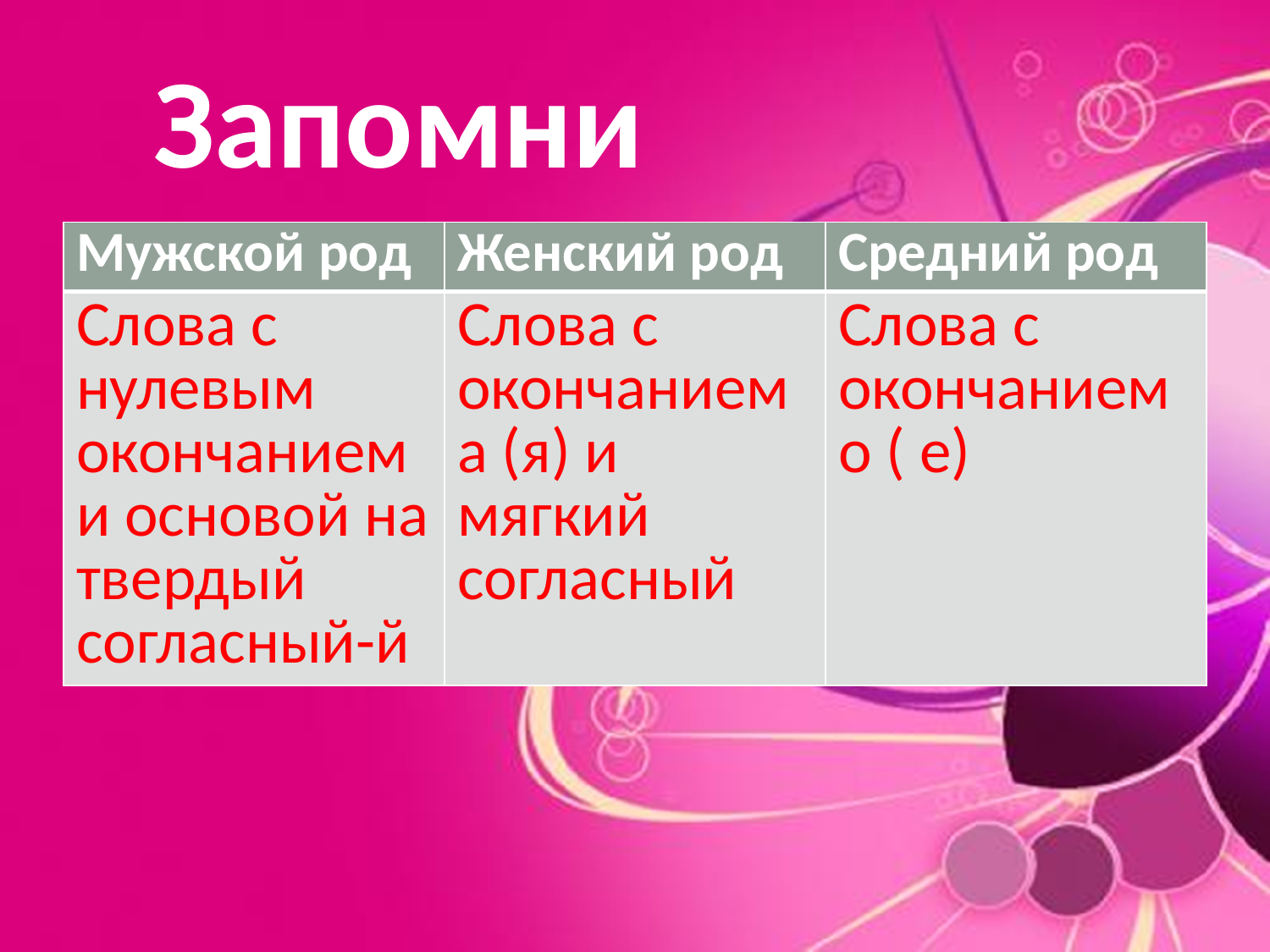

# Запомни
| Мужской род | Женский род | Средний род |
| --- | --- | --- |
| Слова с нулевым окончанием и основой на твердый согласный-й | Слова с окончанием а (я) и мягкий согласный | Слова с окончанием о ( е) |